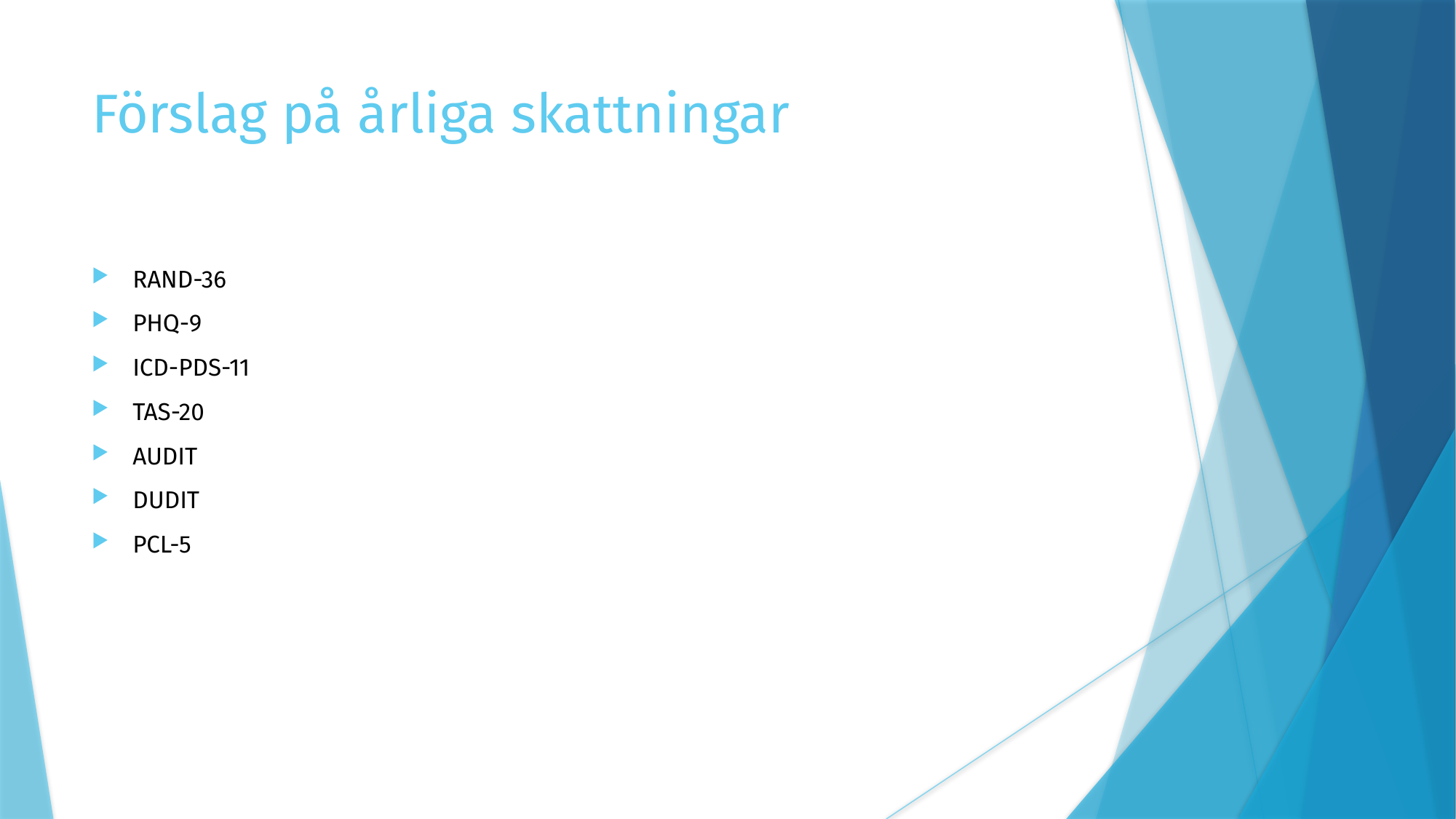

# Förslag på årliga skattningar
RAND-36
PHQ-9
ICD-PDS-11
TAS-20
AUDIT
DUDIT
PCL-5